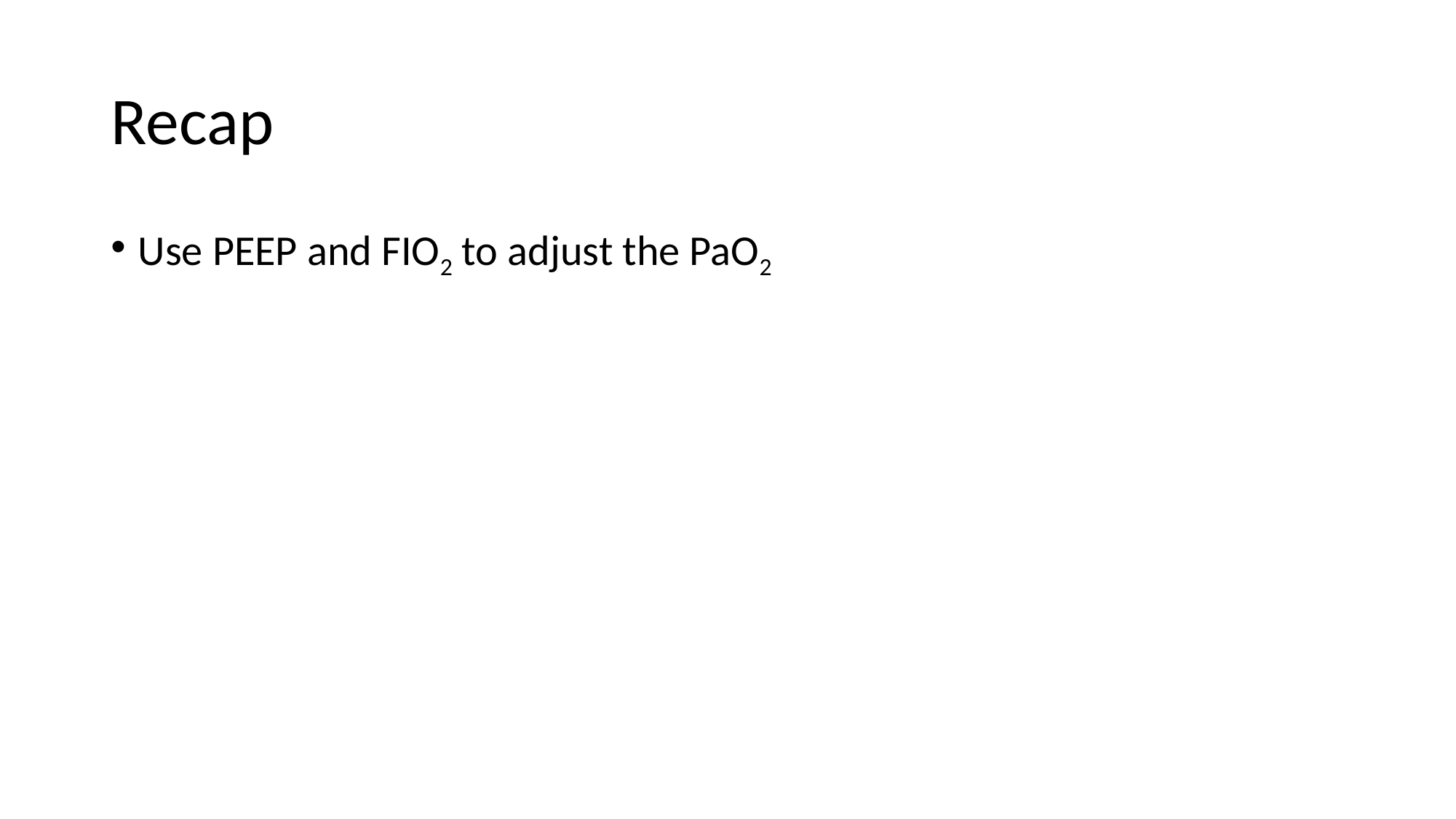

# Recap
Use PEEP and FIO2 to adjust the PaO2